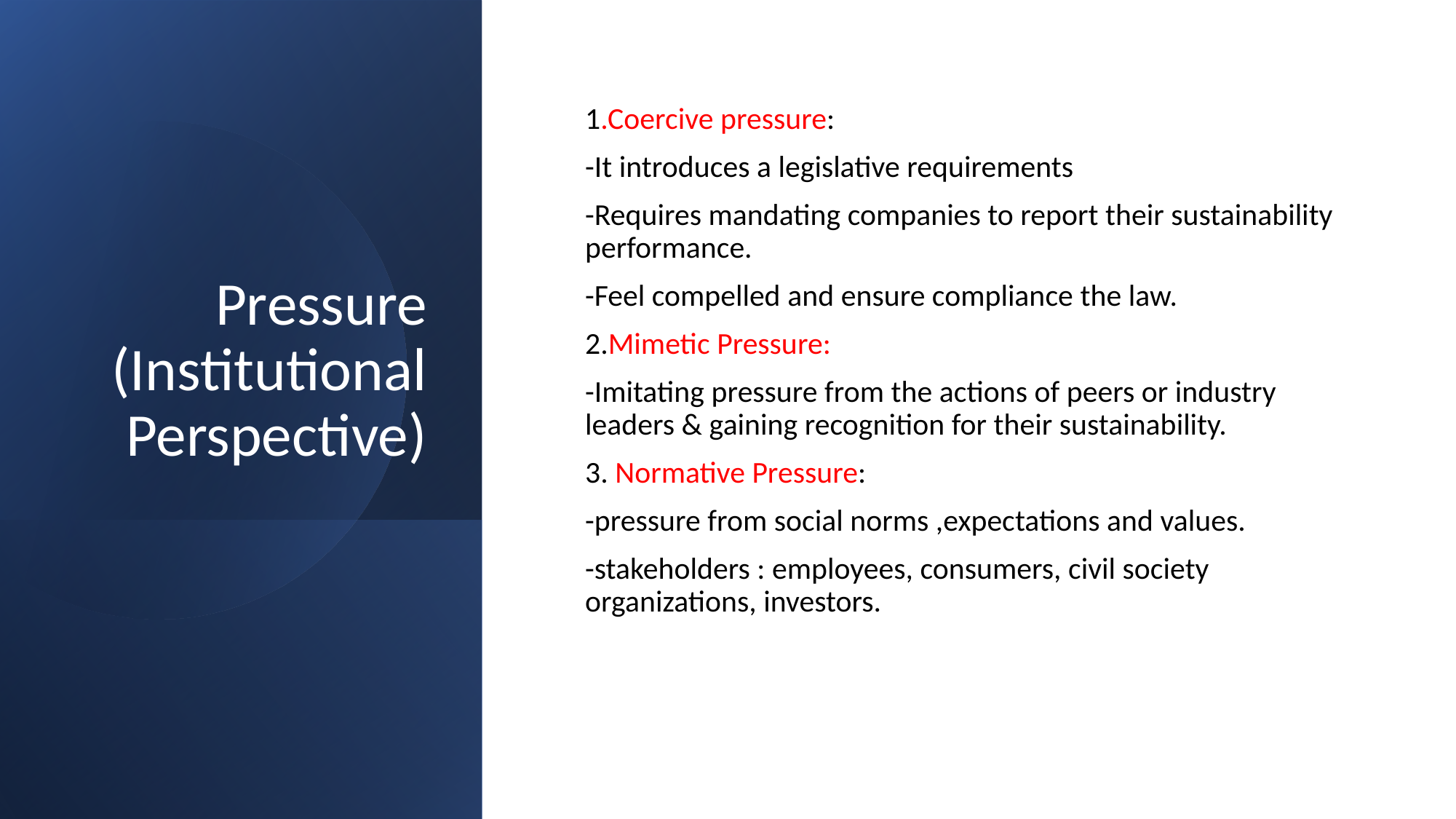

# Pressure (Institutional Perspective)
1.Coercive pressure:
-It introduces a legislative requirements
-Requires mandating companies to report their sustainability performance.
-Feel compelled and ensure compliance the law.
2.Mimetic Pressure:
-Imitating pressure from the actions of peers or industry leaders & gaining recognition for their sustainability.
3. Normative Pressure:
-pressure from social norms ,expectations and values.
-stakeholders : employees, consumers, civil society organizations, investors.